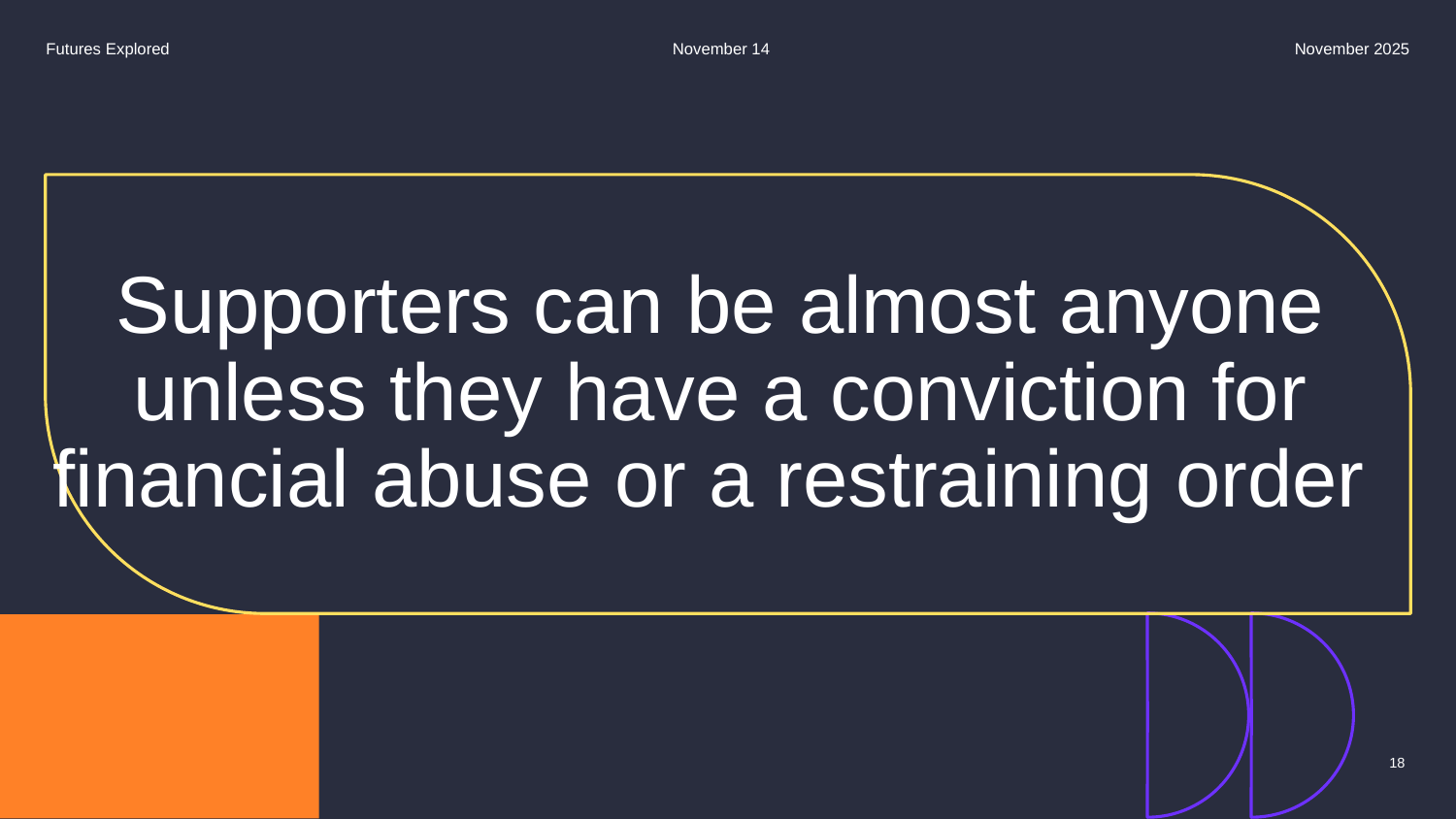

Futures Explored
November 14
November 2025
# Supporters can be almost anyone unless they have a conviction for financial abuse or a restraining order